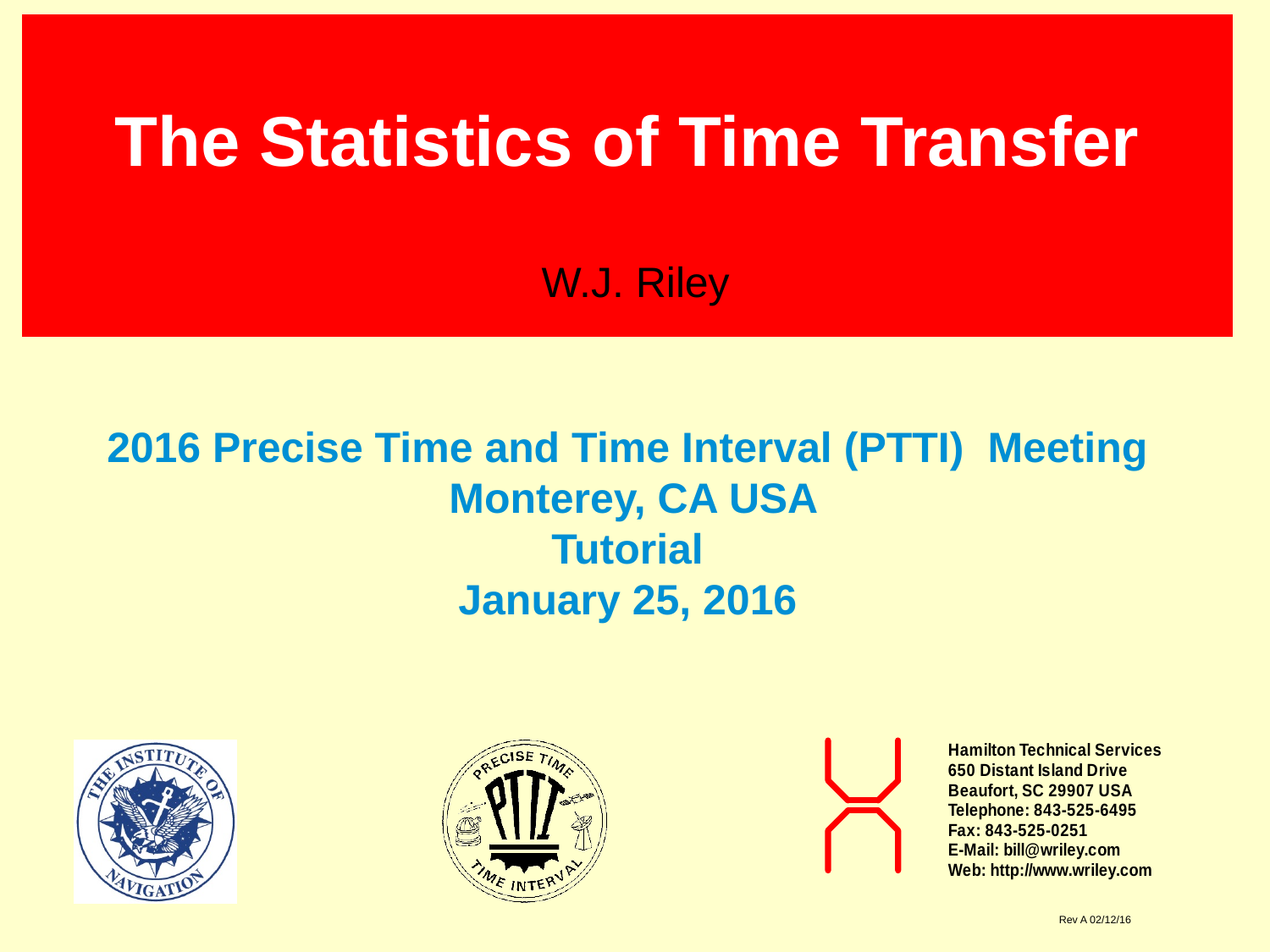

# The Statistics of Time Transfer
W.J. Riley
2016 Precise Time and Time Interval (PTTI)  Meeting
 Monterey, CA USA
Tutorial
January 25, 2016

Rev A 02/12/16